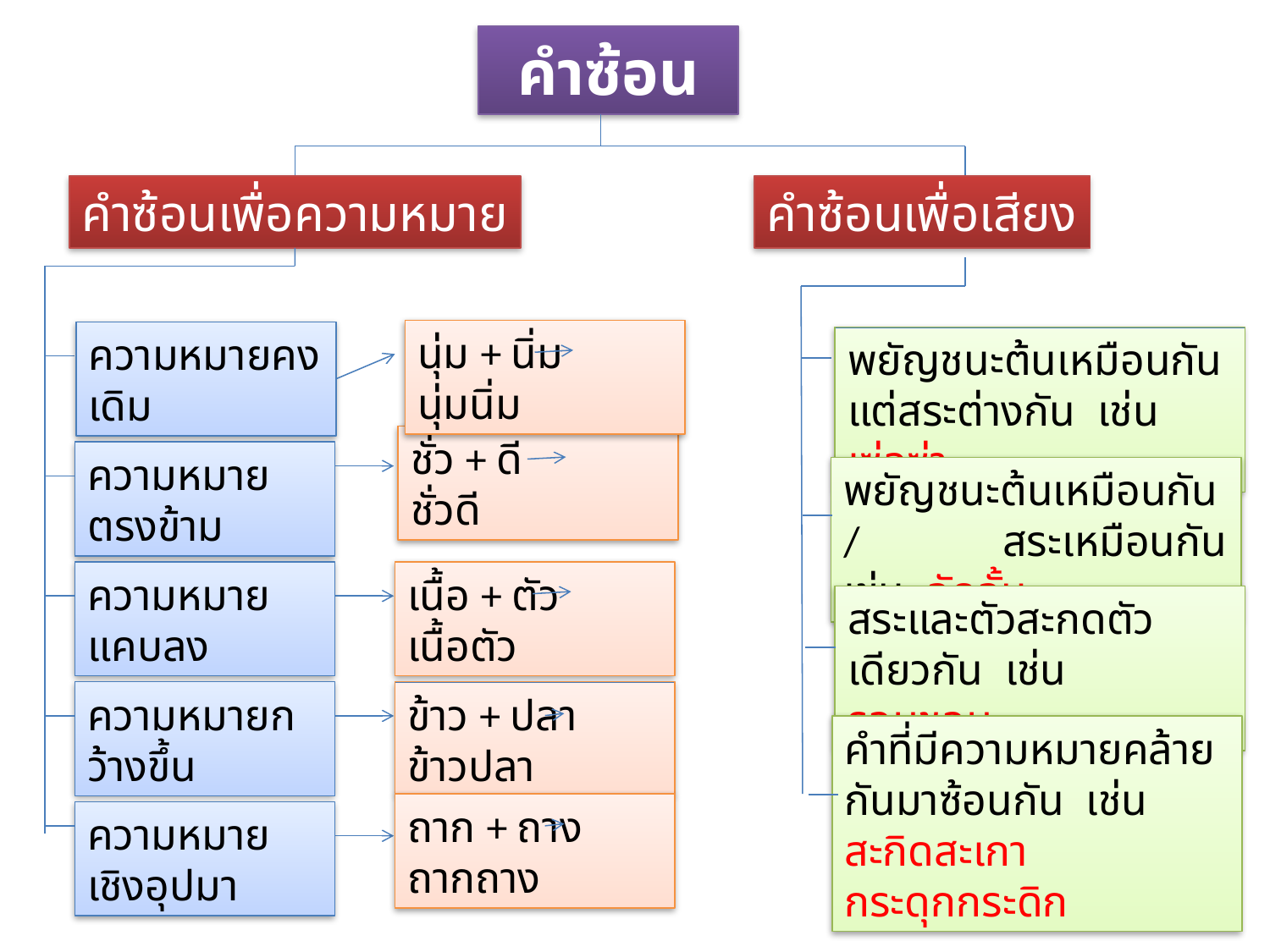

# คำซ้อน
คำซ้อนเพื่อความหมาย
คำซ้อนเพื่อเสียง
นุ่ม + นิ่ม       นุ่มนิ่ม
ความหมายคงเดิม
พยัญชนะต้นเหมือนกันแต่สระต่างกัน  เช่น  เซ่อซ่า
ชั่ว + ดี           ชั่วดี
ความหมายตรงข้าม
พยัญชนะต้นเหมือนกัน /               สระเหมือนกัน เช่น  อัดอั้น
ความหมายแคบลง
เนื้อ + ตัว        เนื้อตัว
สระและตัวสะกดตัวเดียวกัน  เช่น
รอมชอม
ความหมายกว้างขึ้น
ข้าว + ปลา   ข้าวปลา
คำที่มีความหมายคล้ายกันมาซ้อนกัน  เช่น  สะกิดสะเกา
กระดุกกระดิก
ถาก + ถาง   ถากถาง
ความหมายเชิงอุปมา